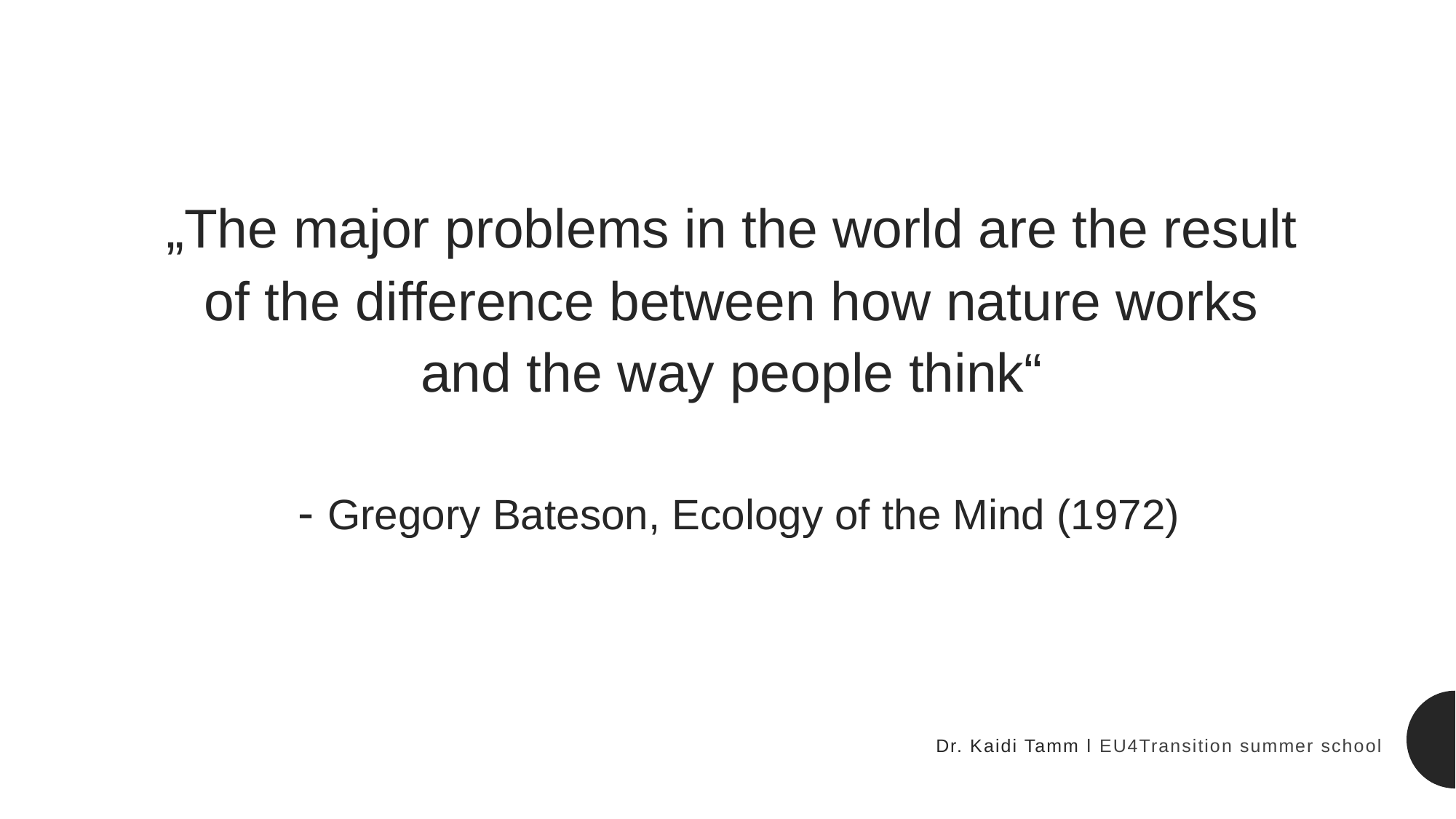

„The major problems in the world are the result
of the difference between how nature works
and the way people think“
- Gregory Bateson, Ecology of the Mind (1972)

Dr. Kaidi Tamm ǀ EU4Transition summer school